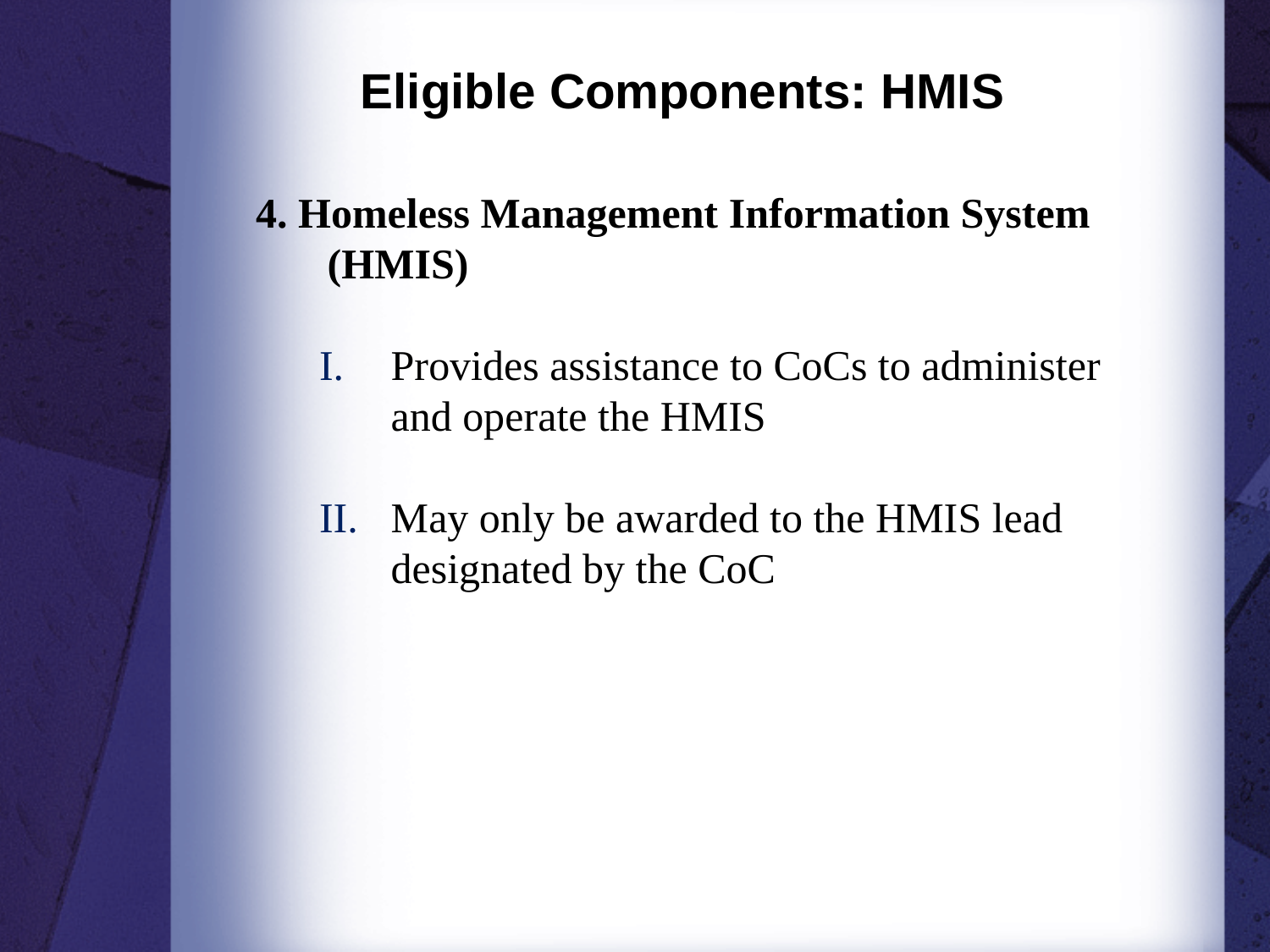

Eligible Components: HMIS

4. Homeless Management Information System (HMIS)

Provides assistance to CoCs to administer and operate the HMIS

May only be awarded to the HMIS lead designated by the CoC